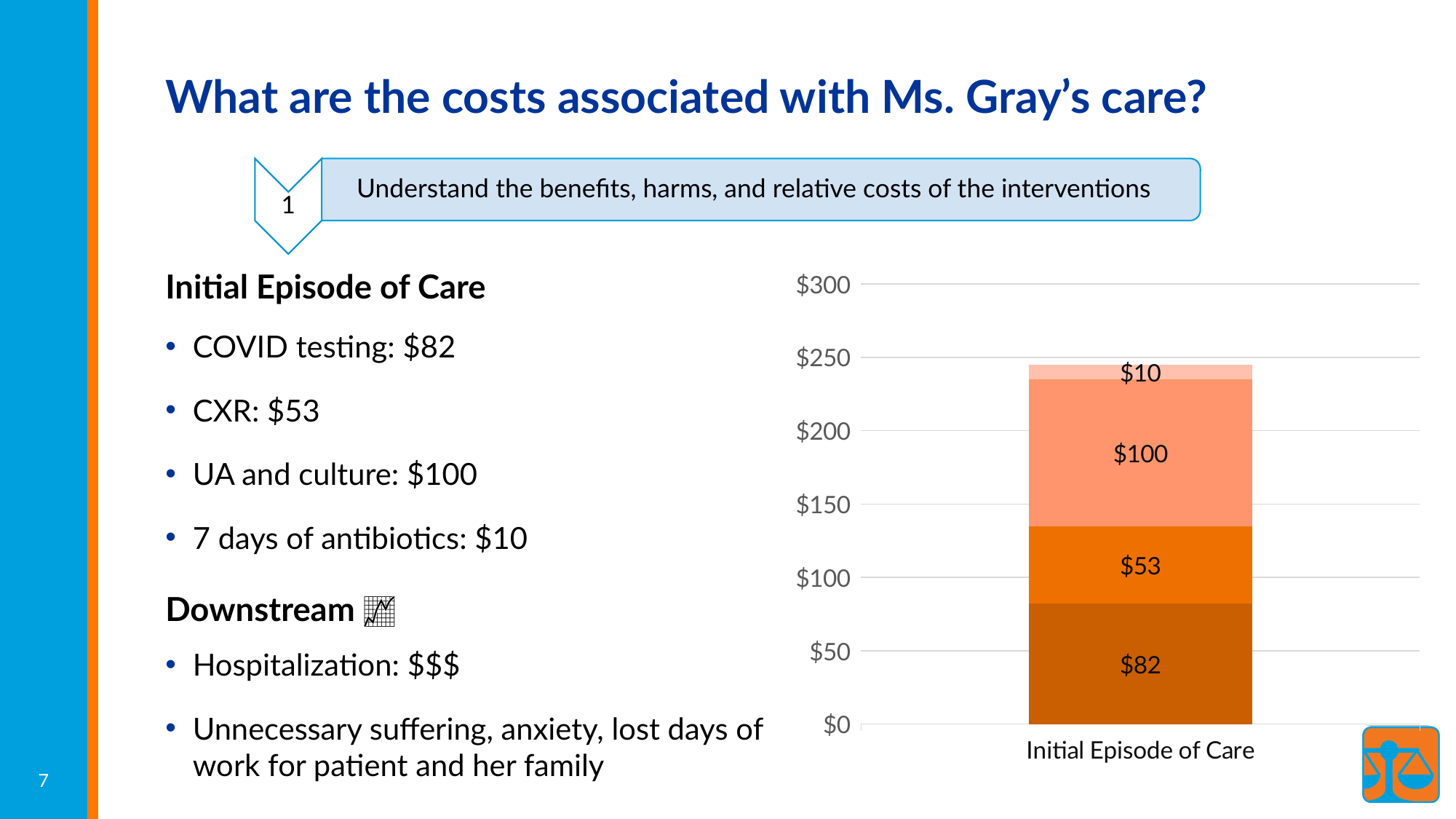

# What are the costs associated with Ms. Gray’s care?
1
Understand the benefits, harms, and relative costs of the interventions

Initial Episode of Care

### Chart

| Category | COVID testing | CXR | UA and culture | 7 days of Bactrim |
|---|---|---|---|---|
| Initial Episode of Care | 82.0 | 53.0 | 100.0 | 10.0 |
COVID testing: $82
CXR: $53
UA and culture: $100
7 days of antibiotics: $10
Downstream 📈
Hospitalization: $$$
Unnecessary suffering, anxiety, lost days of work for patient and her family
7